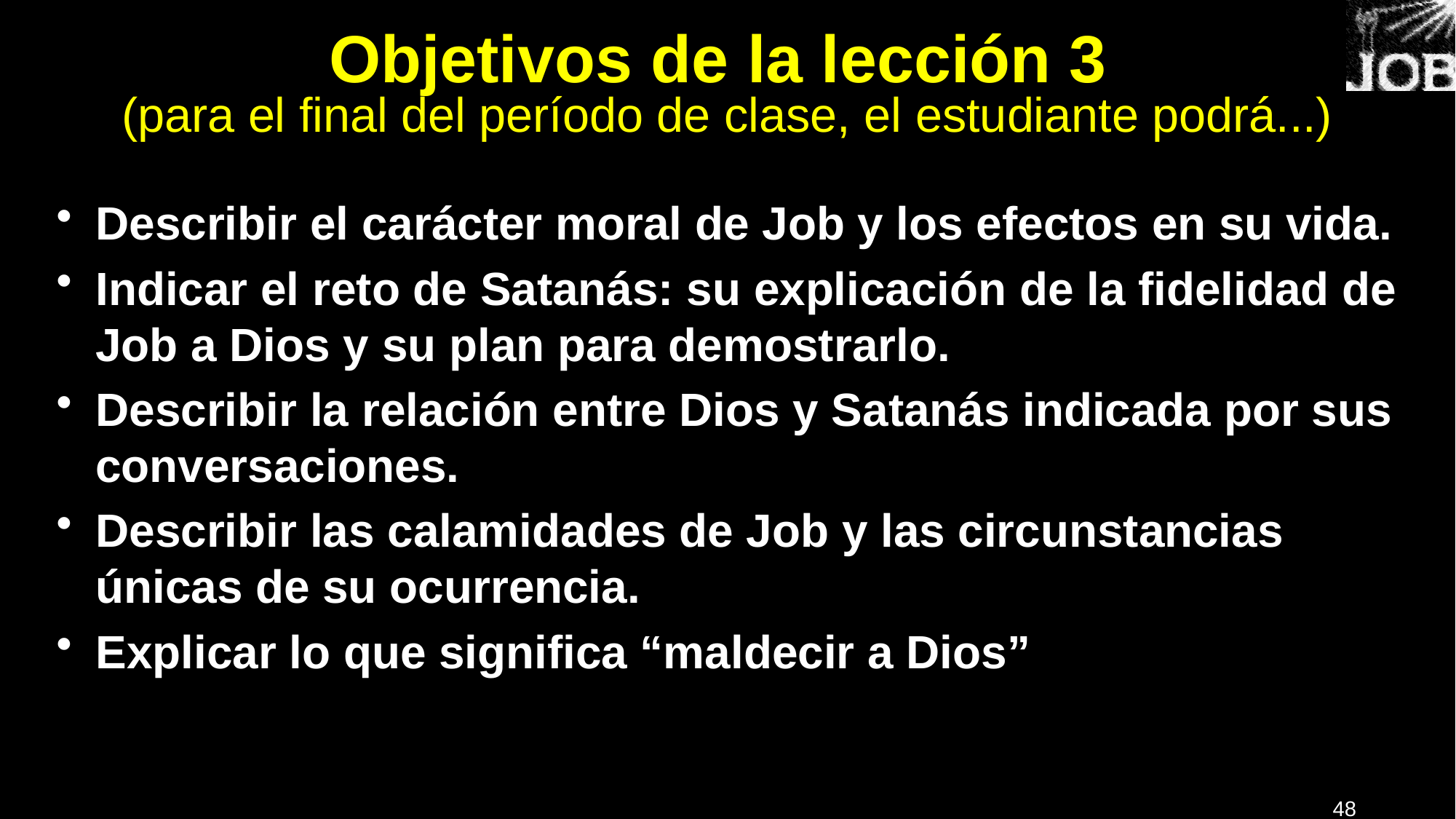

# Objetivos de la lección 3 (para el final del período de clase, el estudiante podrá...)
Describir el carácter moral de Job y los efectos en su vida.
Indicar el reto de Satanás: su explicación de la fidelidad de Job a Dios y su plan para demostrarlo.
Describir la relación entre Dios y Satanás indicada por sus conversaciones.
Describir las calamidades de Job y las circunstancias únicas de su ocurrencia.
Explicar lo que significa “maldecir a Dios”
48